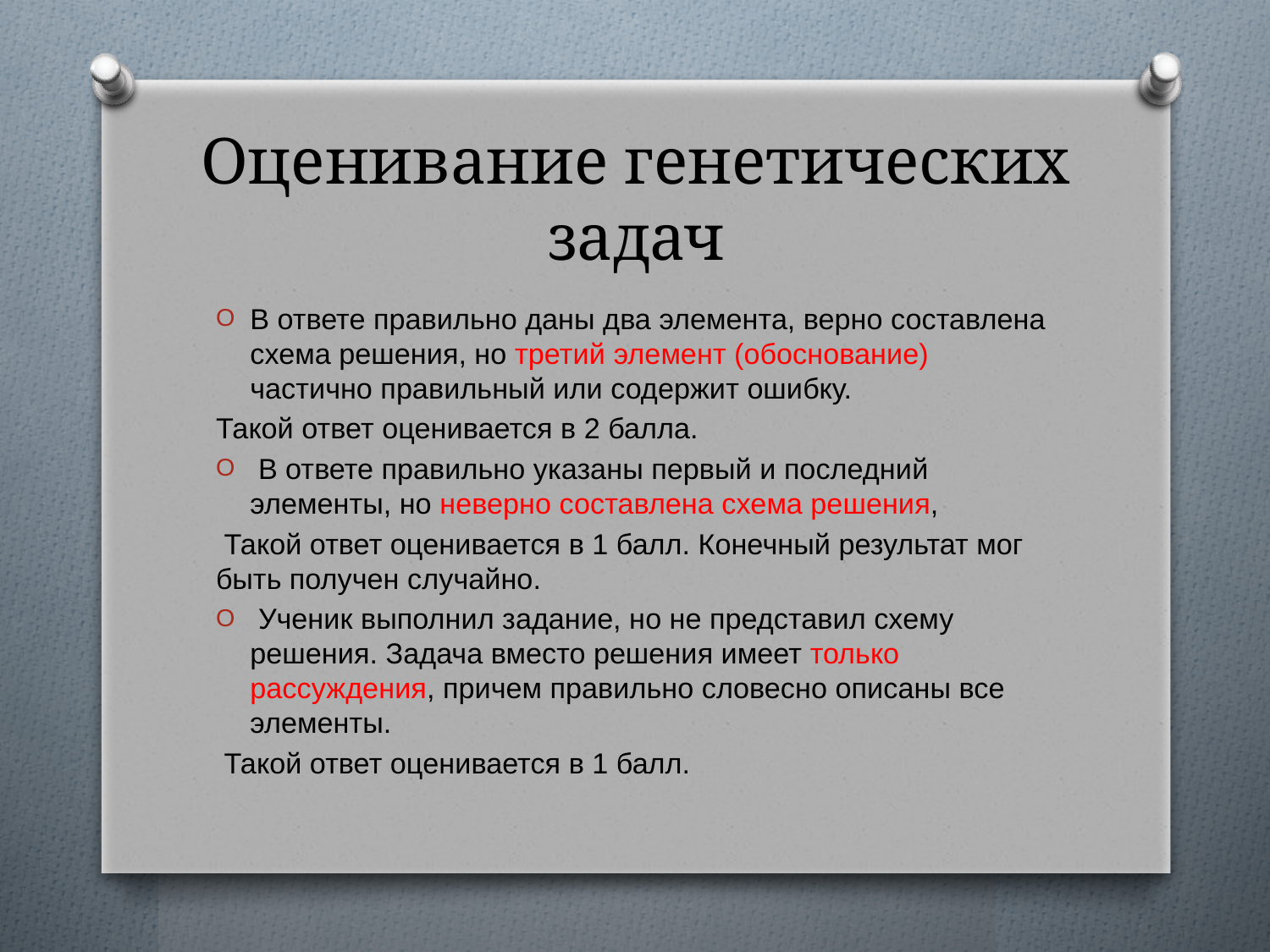

# Оценивание генетических задач
В ответе правильно даны два элемента, верно составлена схема решения, но третий элемент (обоснование) частично правильный или содержит ошибку.
Такой ответ оценивается в 2 балла.
 В ответе правильно указаны первый и последний элементы, но неверно составлена схема решения,
 Такой ответ оценивается в 1 балл. Конечный результат мог быть получен случайно.
 Ученик выполнил задание, но не представил схему решения. Задача вместо решения имеет только рассуждения, причем правильно словесно описаны все элементы.
 Такой ответ оценивается в 1 балл.